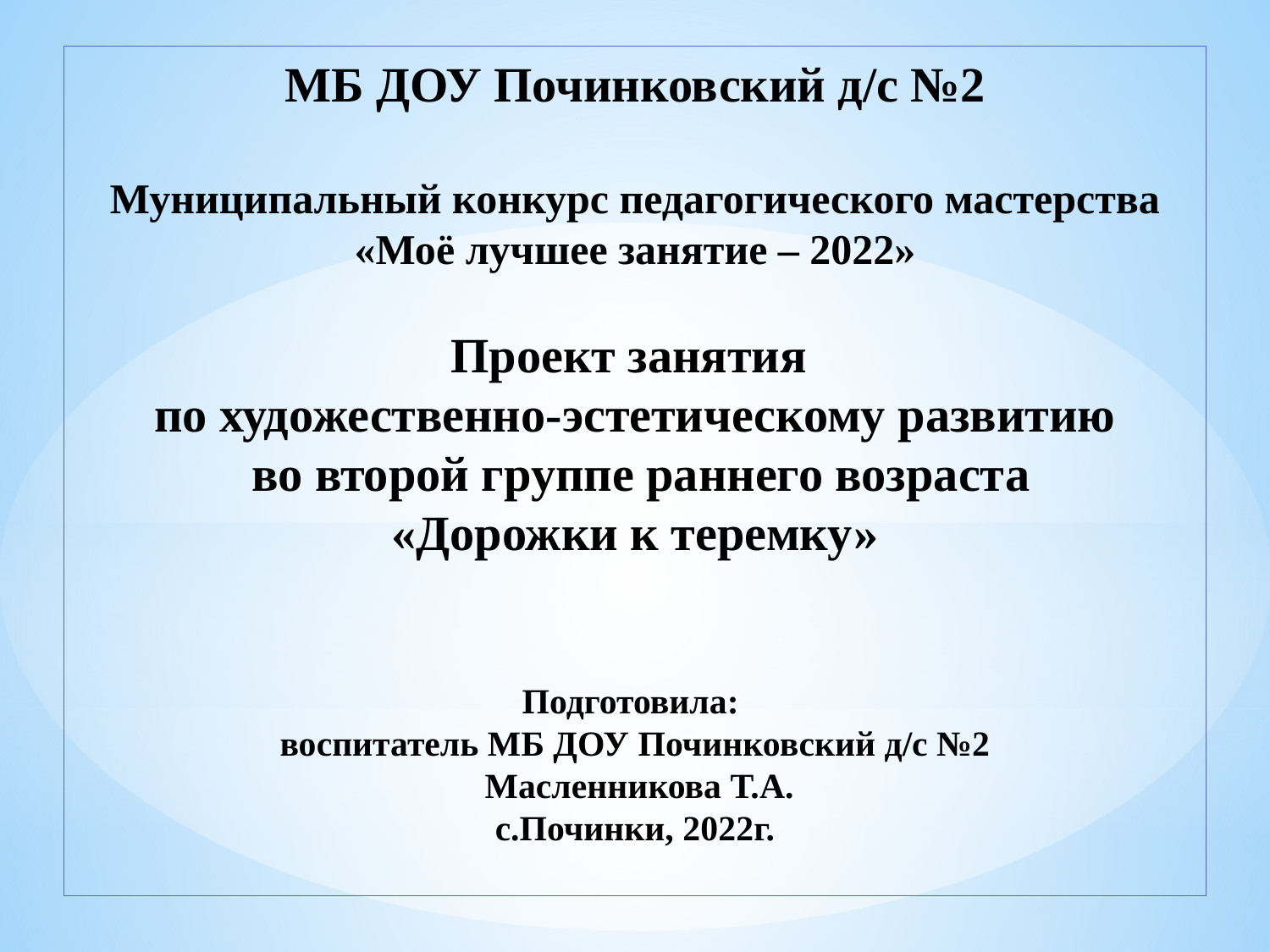

# МБ ДОУ Починковский д/с №2 Муниципальный конкурс педагогического мастерства «Моё лучшее занятие – 2022» Проект занятия по художественно-эстетическому развитию во второй группе раннего возраста «Дорожки к теремку» Подготовила: воспитатель МБ ДОУ Починковский д/с №2 Масленникова Т.А. с.Починки, 2022г.